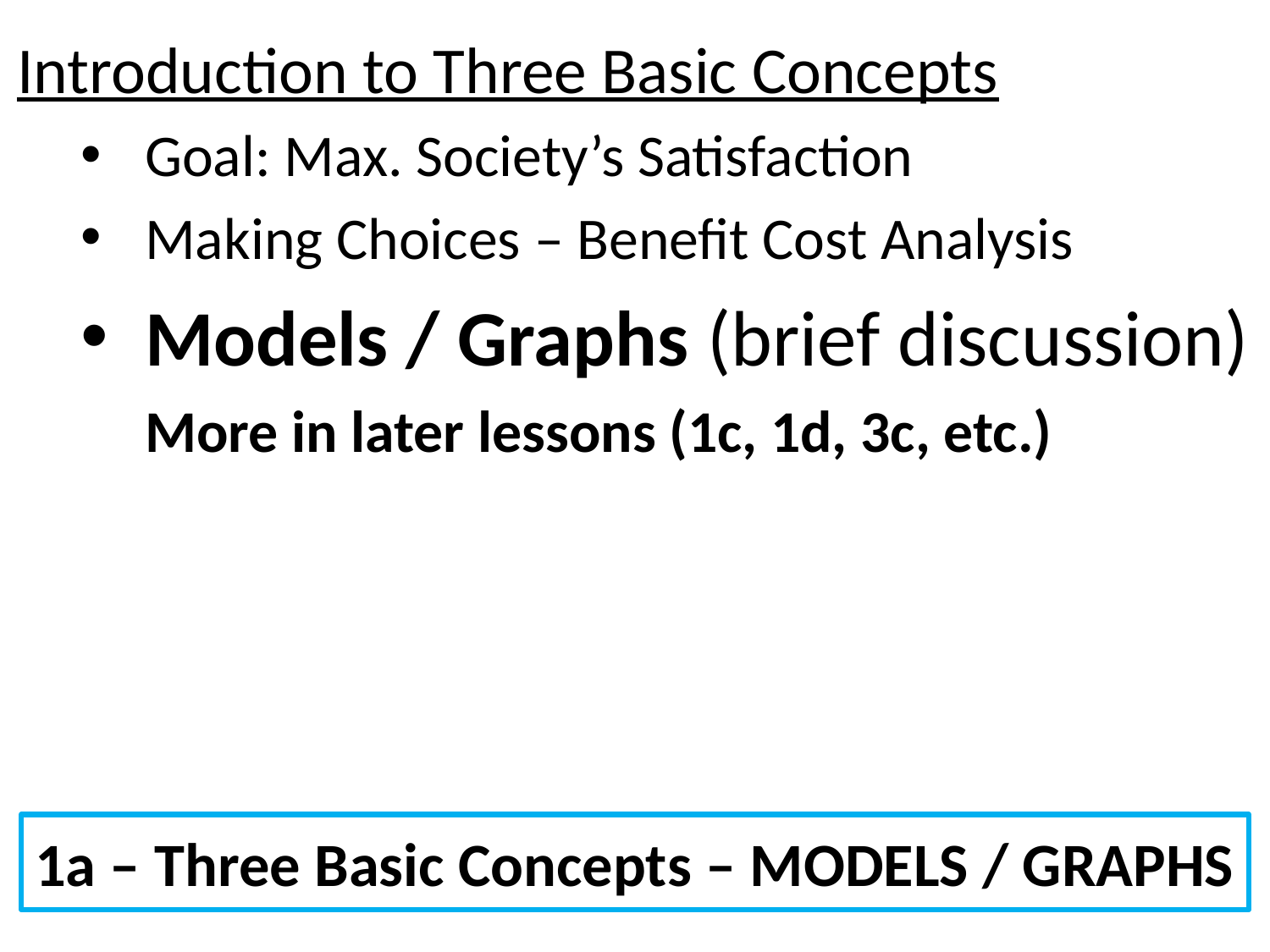

Introduction to Three Basic Concepts
Goal: Max. Society’s Satisfaction
Making Choices – Benefit Cost Analysis
Models / Graphs (brief discussion)
More in later lessons (1c, 1d, 3c, etc.)

1a – Three Basic Concepts – MODELS / GRAPHS